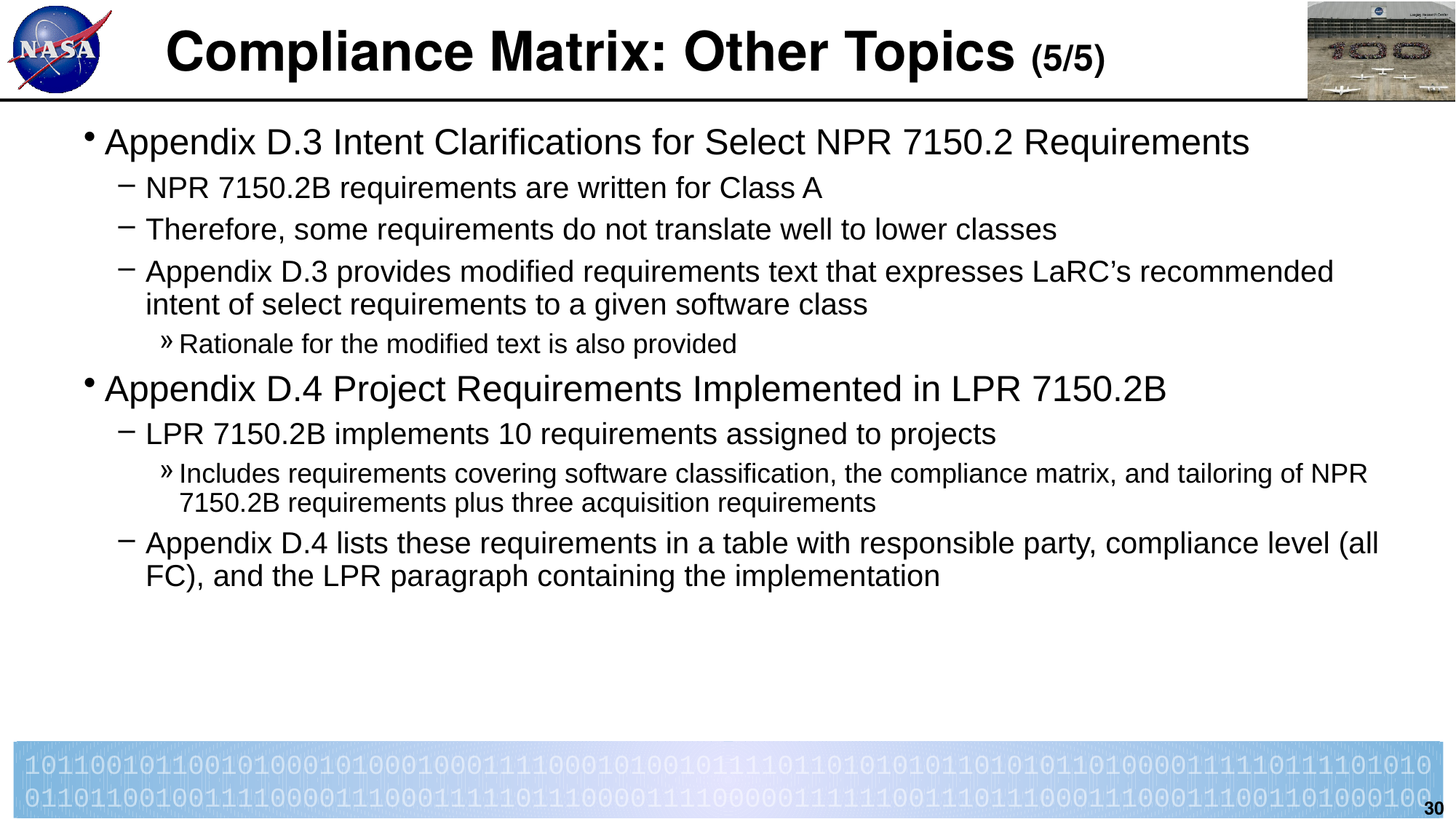

# Compliance Matrix: Other Topics (5/5)
Appendix D.3 Intent Clarifications for Select NPR 7150.2 Requirements
NPR 7150.2B requirements are written for Class A
Therefore, some requirements do not translate well to lower classes
Appendix D.3 provides modified requirements text that expresses LaRC’s recommended intent of select requirements to a given software class
Rationale for the modified text is also provided
Appendix D.4 Project Requirements Implemented in LPR 7150.2B
LPR 7150.2B implements 10 requirements assigned to projects
Includes requirements covering software classification, the compliance matrix, and tailoring of NPR 7150.2B requirements plus three acquisition requirements
Appendix D.4 lists these requirements in a table with responsible party, compliance level (all FC), and the LPR paragraph containing the implementation